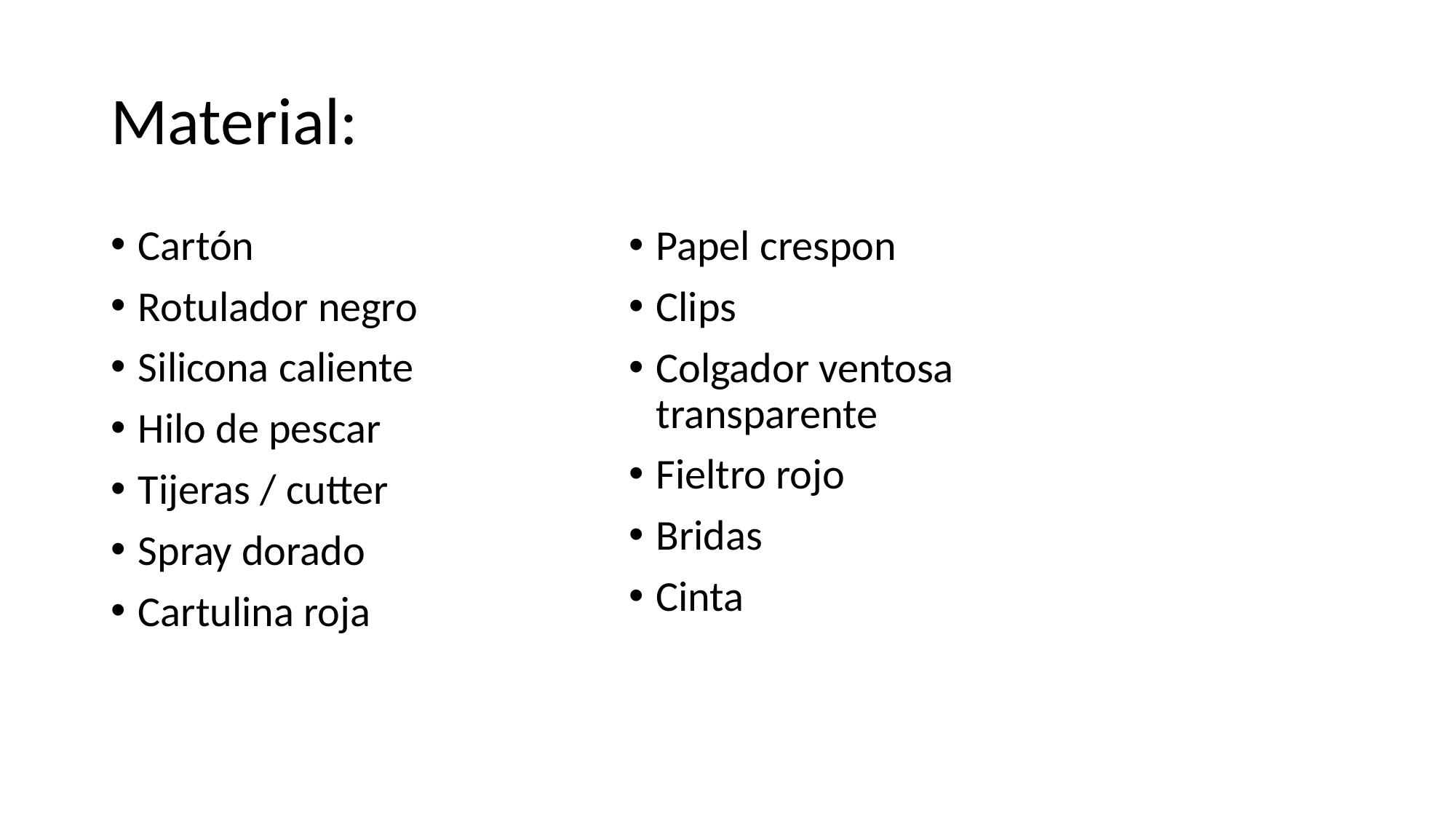

# Material:
Cartón
Rotulador negro
Silicona caliente
Hilo de pescar
Tijeras / cutter
Spray dorado
Cartulina roja
Papel crespon
Clips
Colgador ventosa transparente
Fieltro rojo
Bridas
Cinta